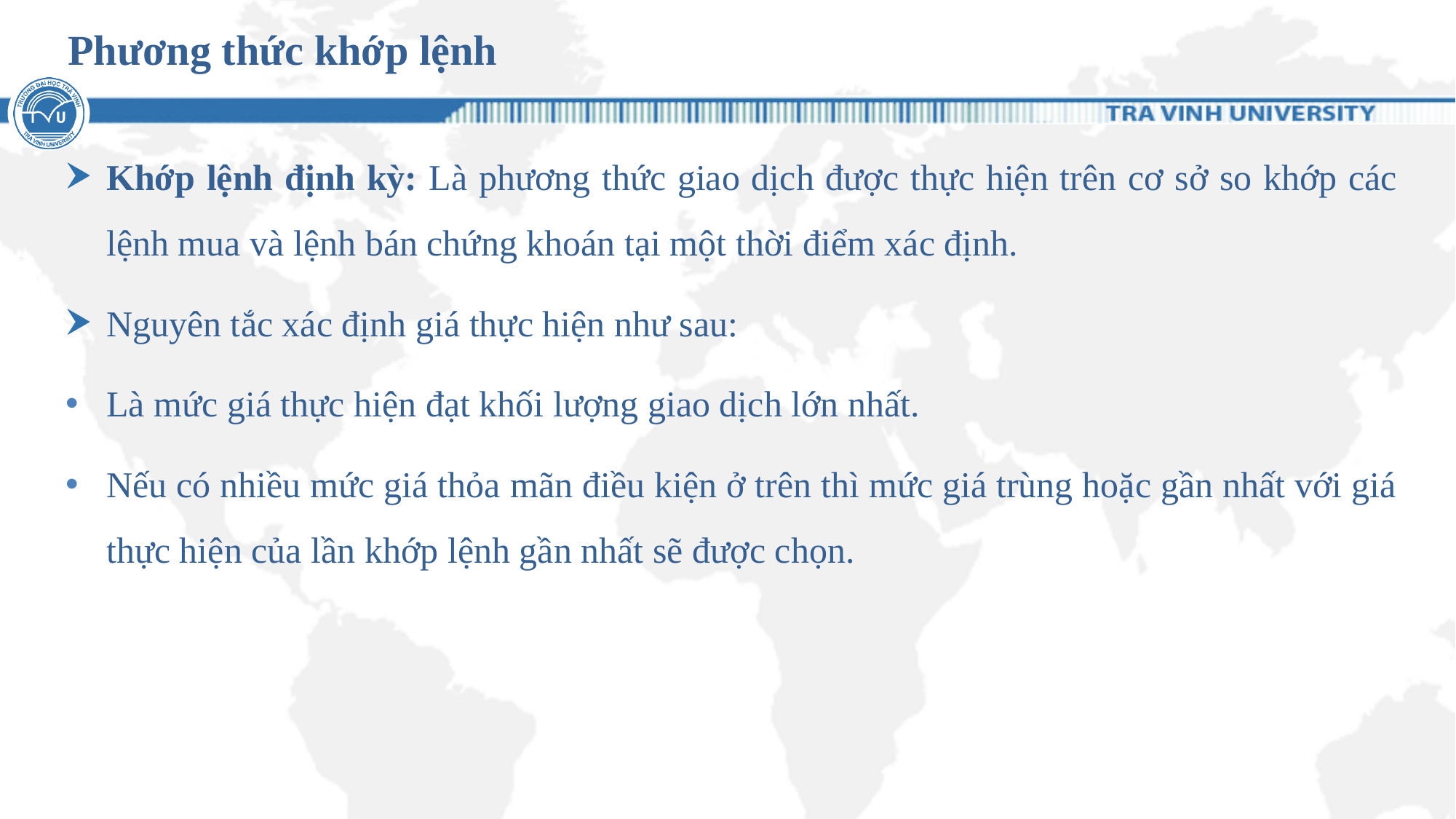

# Phương thức khớp lệnh
Khớp lệnh định kỳ: Là phương thức giao dịch được thực hiện trên cơ sở so khớp các lệnh mua và lệnh bán chứng khoán tại một thời điểm xác định.
Nguyên tắc xác định giá thực hiện như sau:
Là mức giá thực hiện đạt khối lượng giao dịch lớn nhất.
Nếu có nhiều mức giá thỏa mãn điều kiện ở trên thì mức giá trùng hoặc gần nhất với giá thực hiện của lần khớp lệnh gần nhất sẽ được chọn.